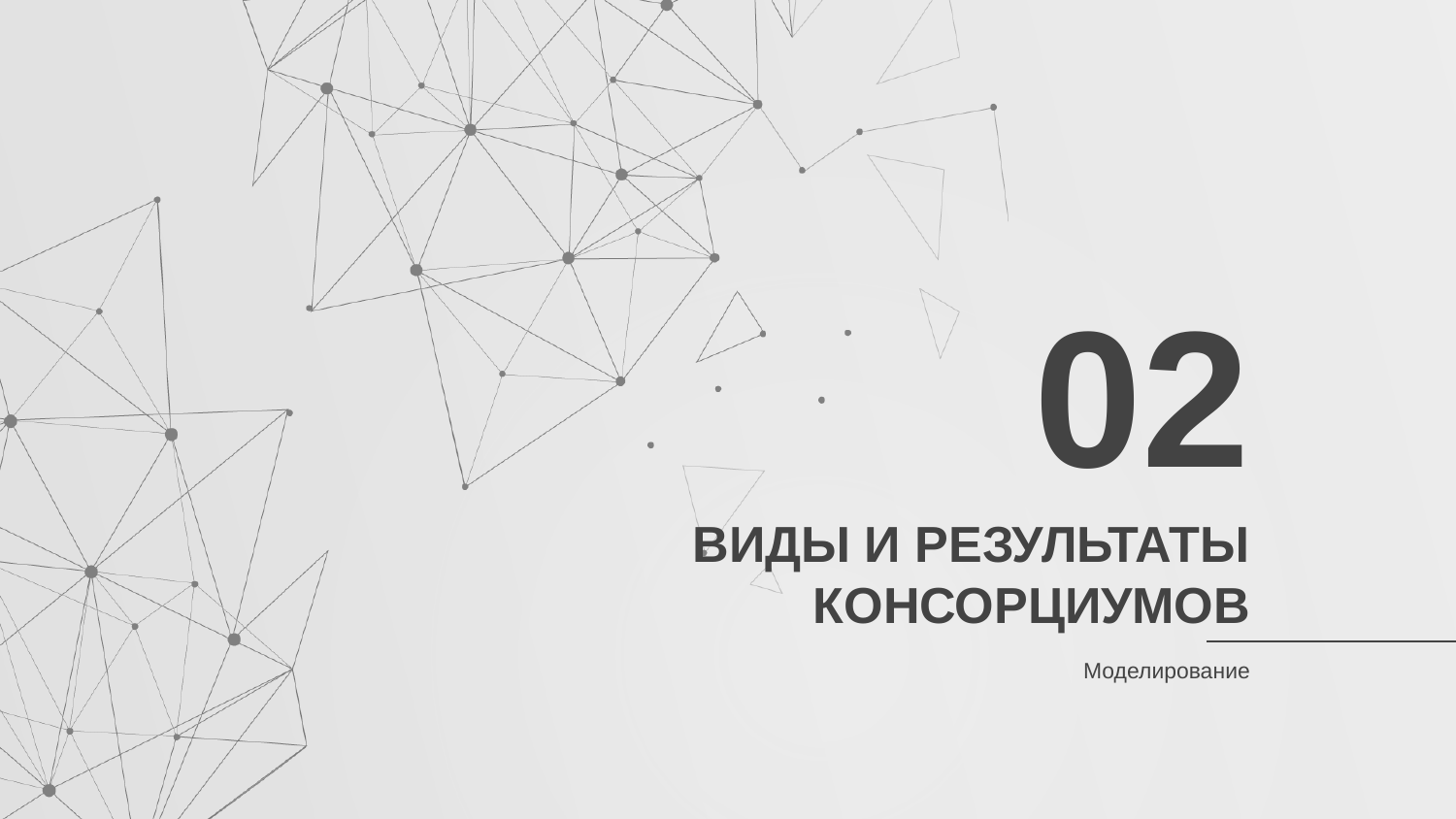

02
# ВИДЫ И РЕЗУЛЬТАТЫ КОНСОРЦИУМОВ
Моделирование